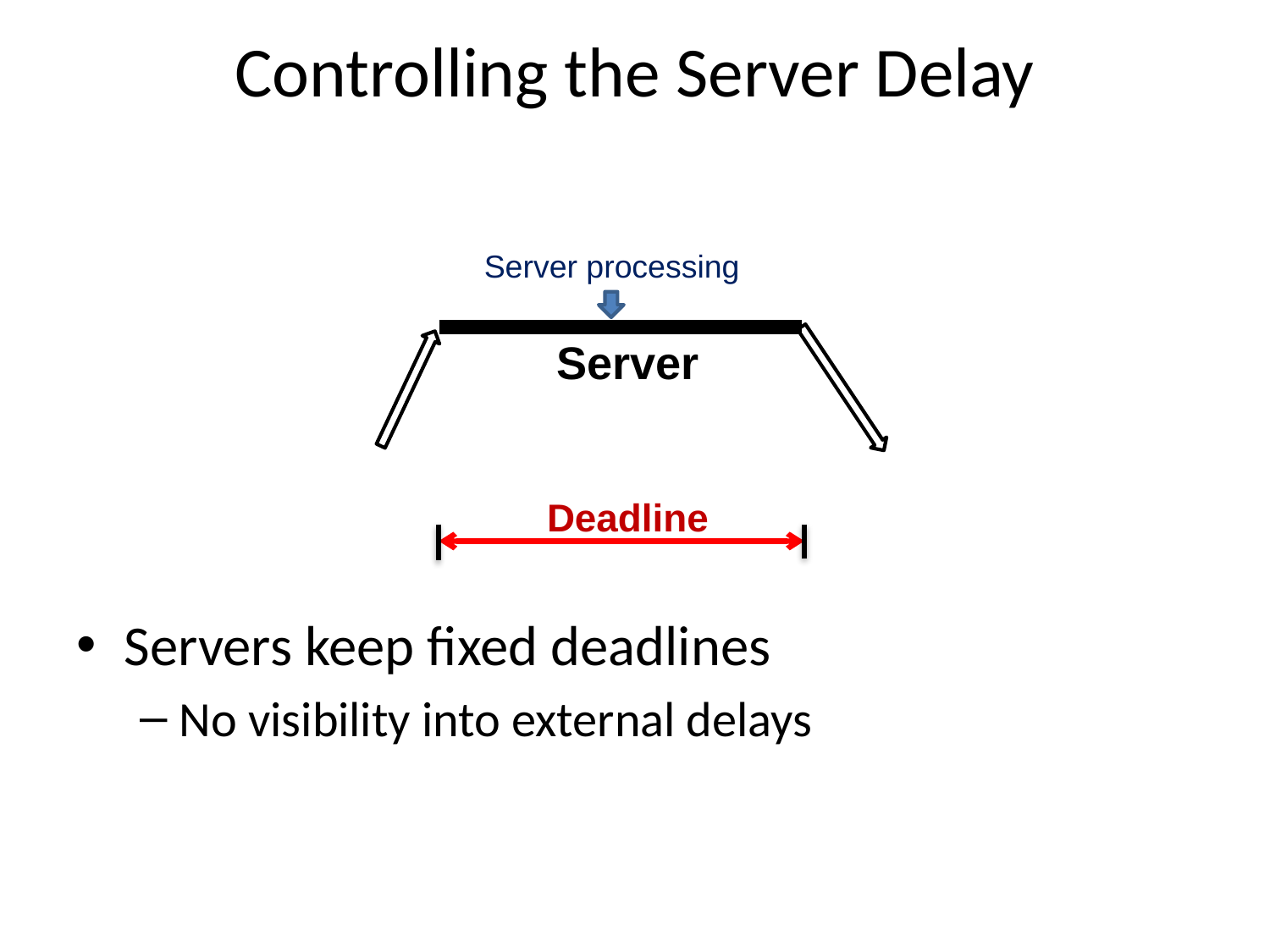

# Controlling the Server Delay
Server processing

Server
Deadline
Servers keep fixed deadlines
No visibility into external delays